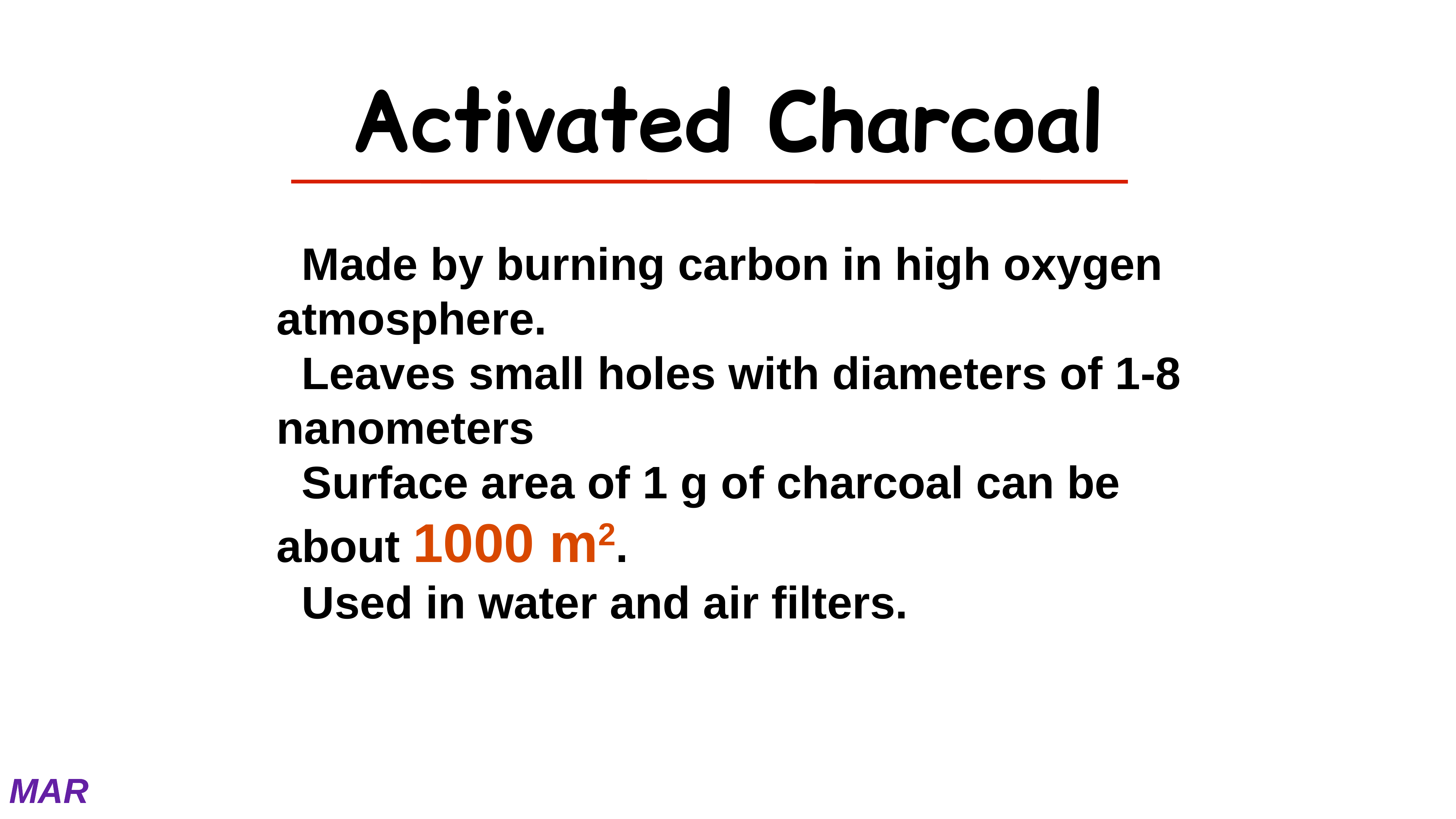

# Activated Charcoal

  Made by burning carbon in high oxygen atmosphere.
  Leaves small holes with diameters of 1-8 nanometers
  Surface area of 1 g of charcoal can be about 1000 m2.
  Used in water and air filters.
MAR